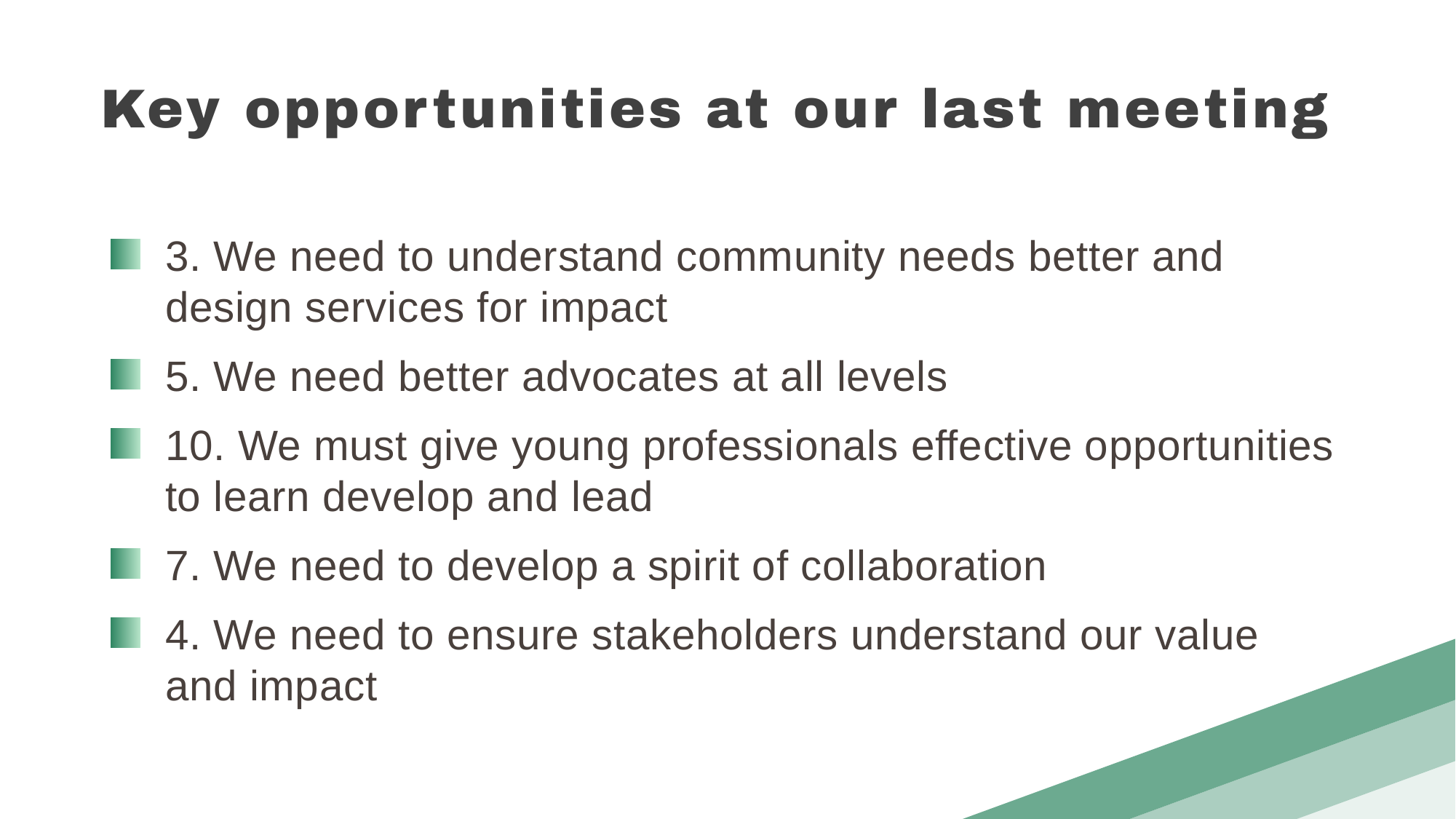

Key opportunities at our last meeting
3. We need to understand community needs better and design services for impact
5. We need better advocates at all levels
10. We must give young professionals effective opportunities to learn develop and lead
7. We need to develop a spirit of collaboration
4. We need to ensure stakeholders understand our value and impact